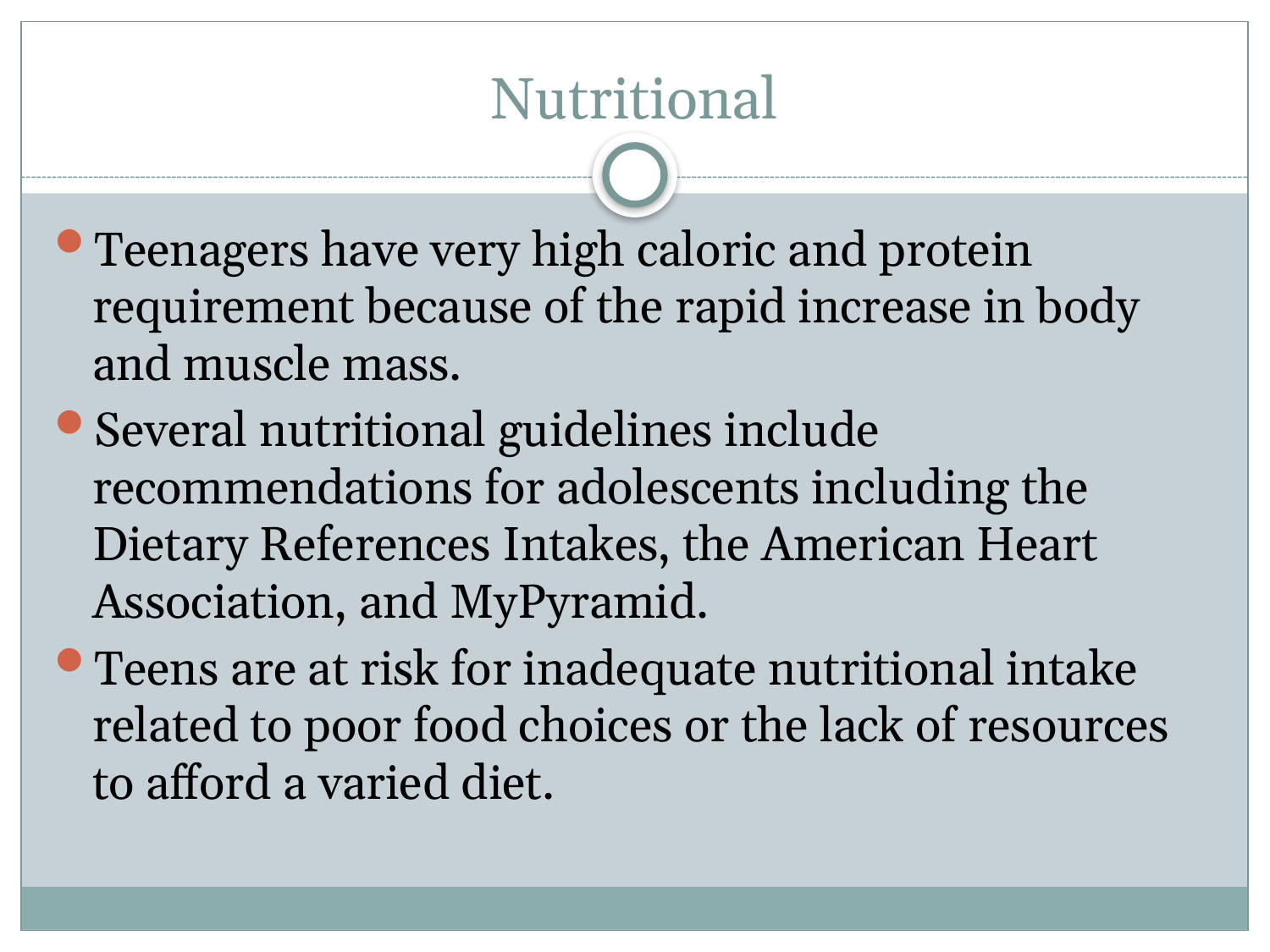

# Nutritional
Teenagers have very high caloric and protein requirement because of the rapid increase in body and muscle mass.
Several nutritional guidelines include recommendations for adolescents including the Dietary References Intakes, the American Heart Association, and MyPyramid.
Teens are at risk for inadequate nutritional intake related to poor food choices or the lack of resources to afford a varied diet.